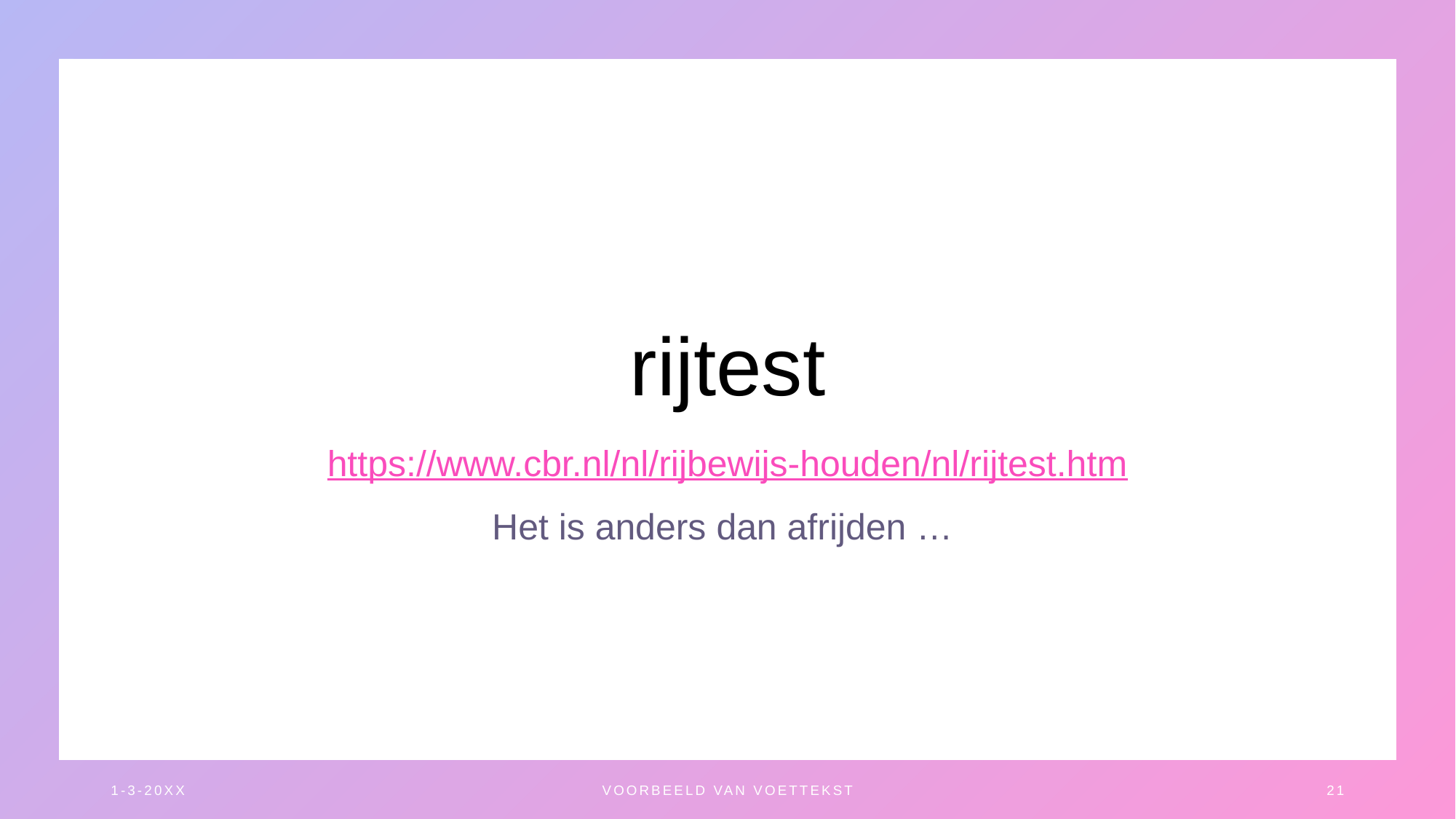

# rijtest
https://www.cbr.nl/nl/rijbewijs-houden/nl/rijtest.htm
Het is anders dan afrijden …
1-3-20XX
VOORBEELD VAN VOETTEKST
21